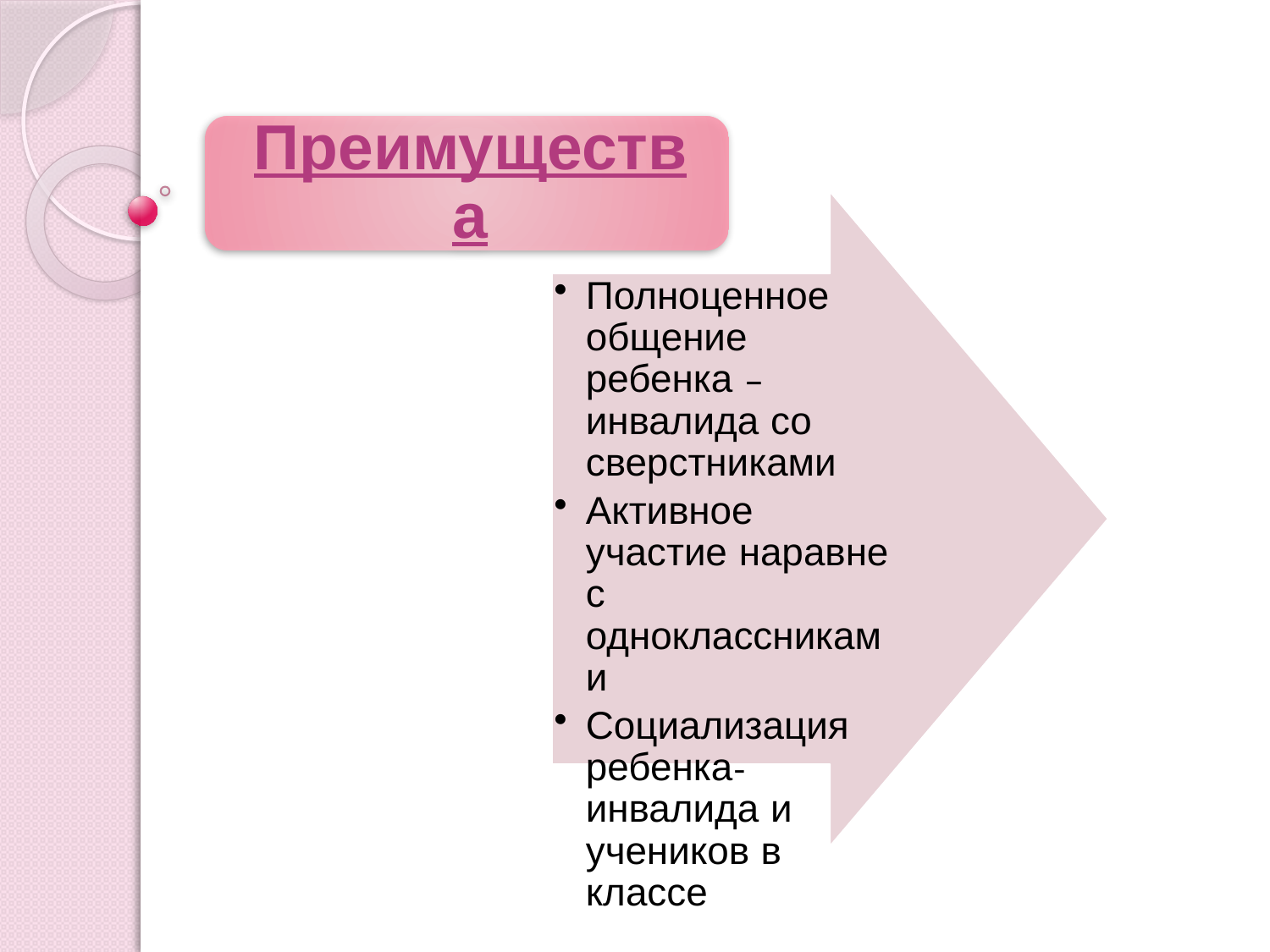

Полноценное общение ребенка – инвалида со сверстниками
Активное участие наравне с одноклассниками
Социализация ребенка-инвалида и учеников в классе
Преимущества